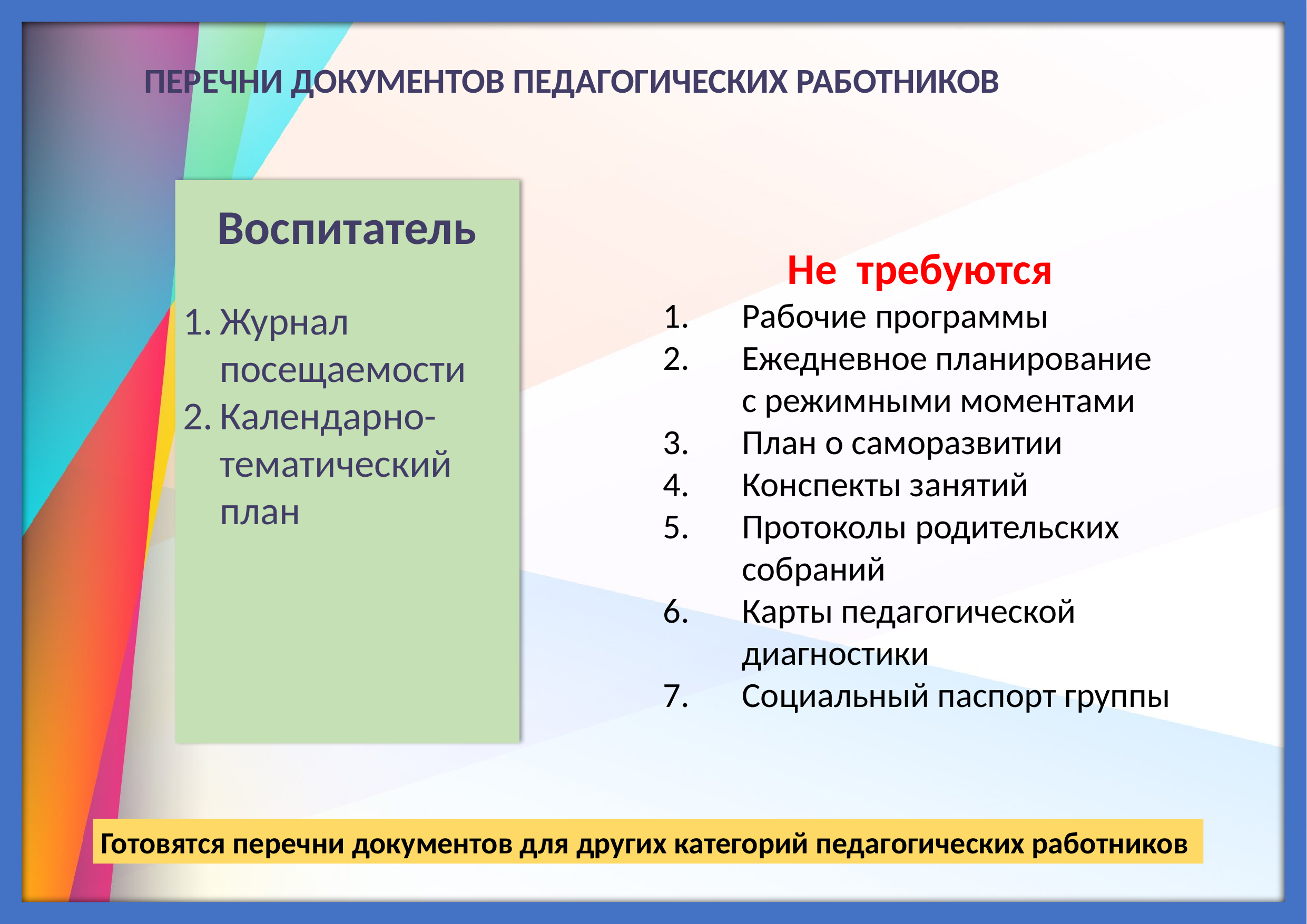

ПЕРЕЧНИ ДОКУМЕНТОВ ПЕДАГОГИЧЕСКИХ РАБОТНИКОВ

Воспитатель

Журнал посещаемости
Календарно-тематический план

 Не  требуются
Рабочие программы
Ежедневное планирование с режимными моментами
План о саморазвитии
Конспекты занятий
Протоколы родительских собраний
Карты педагогической диагностики
Социальный паспорт группы
Готовятся перечни документов для других категорий педагогических работников